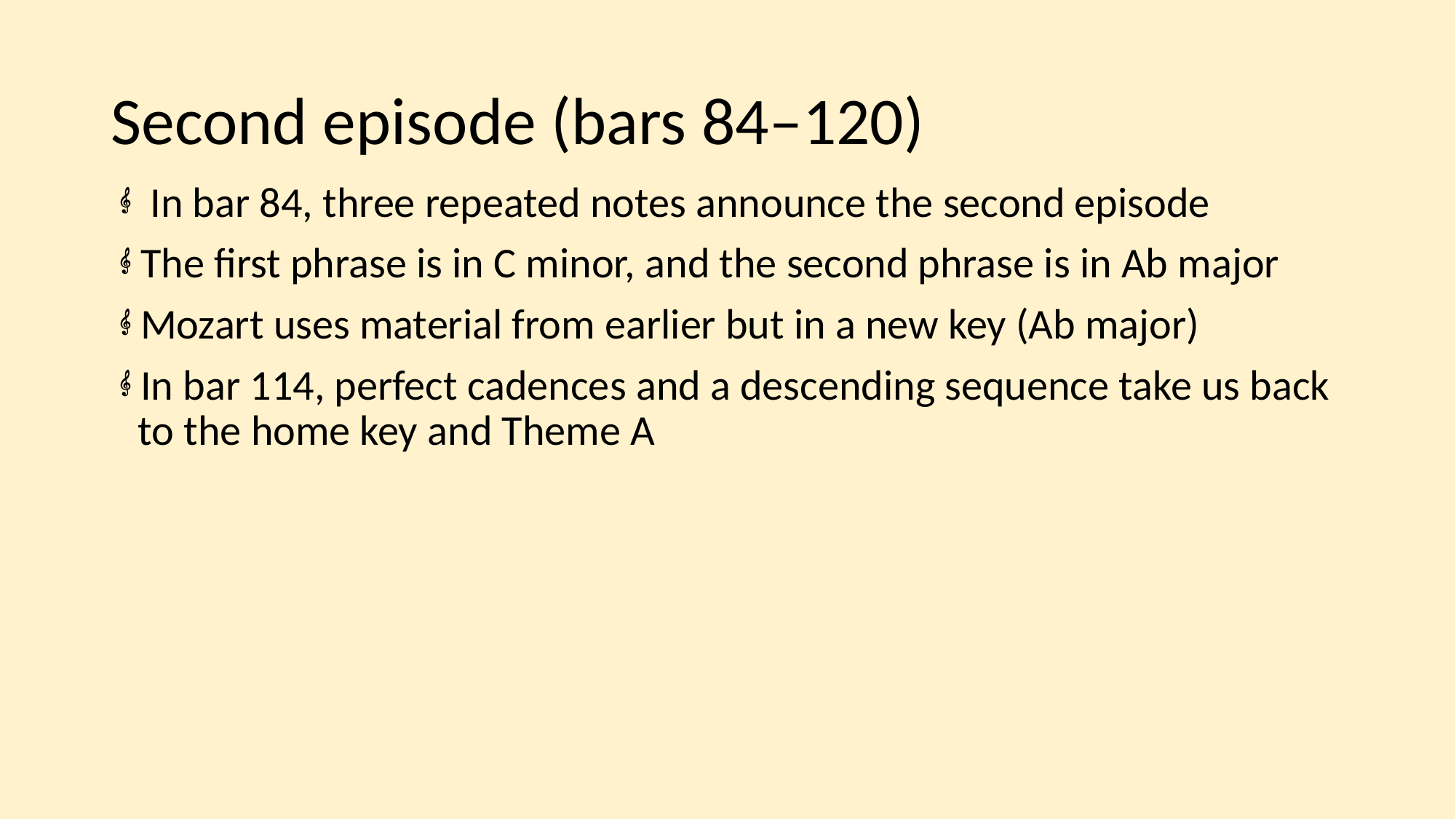

# Second episode (bars 84–120)
 In bar 84, three repeated notes announce the second episode
The first phrase is in C minor, and the second phrase is in Ab major
Mozart uses material from earlier but in a new key (Ab major)
In bar 114, perfect cadences and a descending sequence take us back to the home key and Theme A